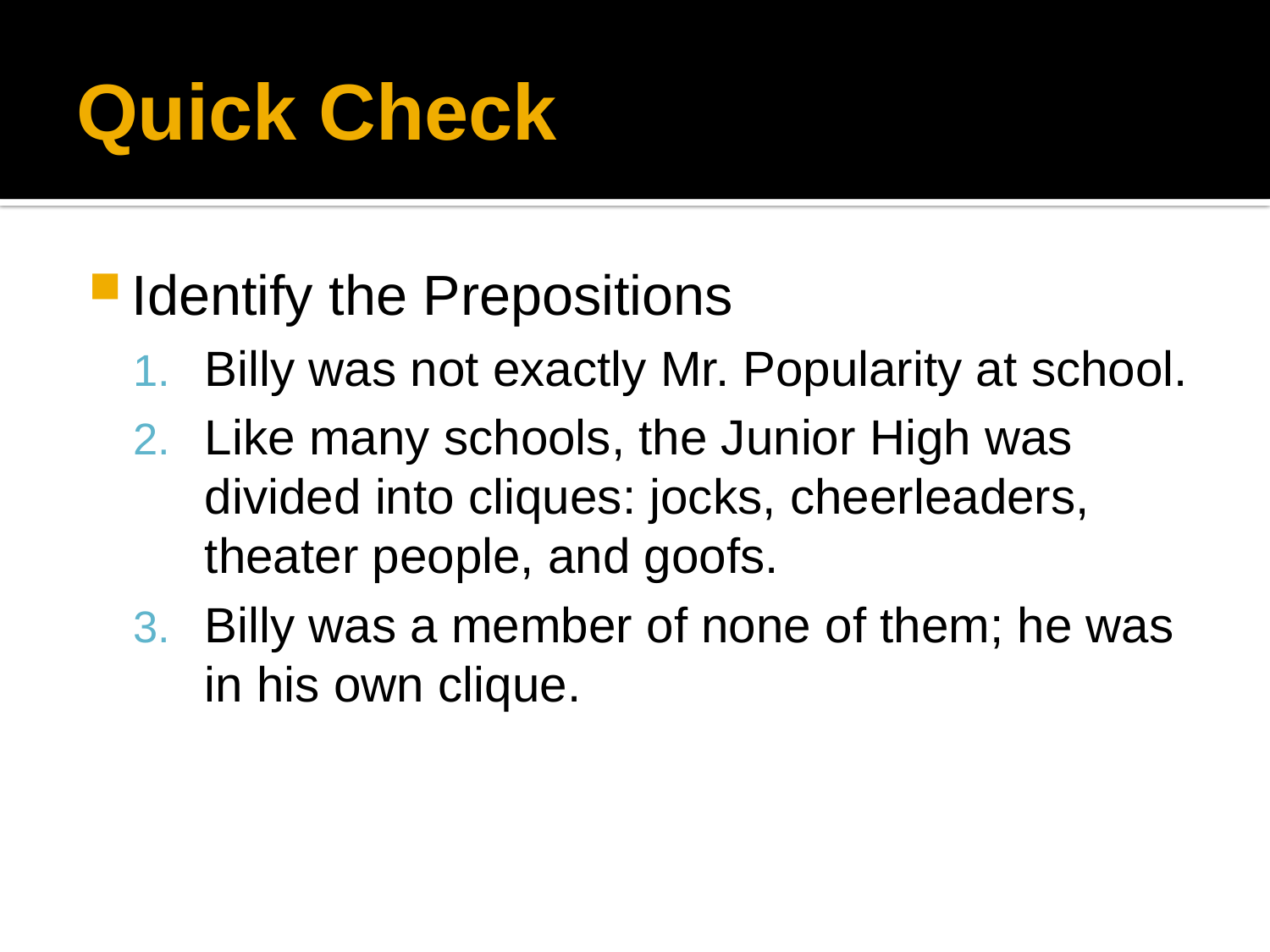

# Quick Check
Identify the Prepositions
Billy was not exactly Mr. Popularity at school.
Like many schools, the Junior High was divided into cliques: jocks, cheerleaders, theater people, and goofs.
Billy was a member of none of them; he was in his own clique.